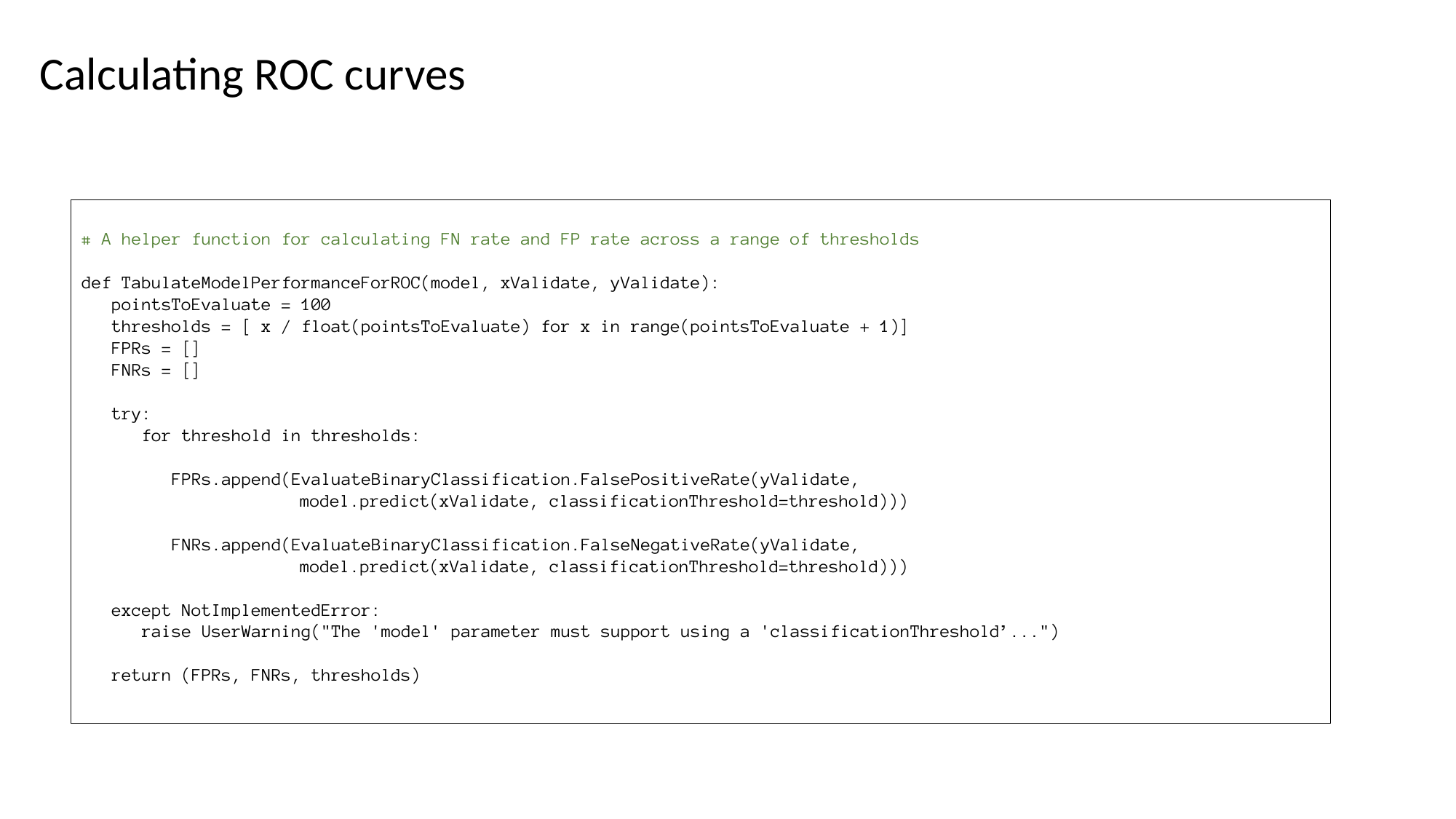

# Calculating ROC curves

# A helper function for calculating FN rate and FP rate across a range of thresholds

def TabulateModelPerformanceForROC(model, xValidate, yValidate):
   pointsToEvaluate = 100
   thresholds = [ x / float(pointsToEvaluate) for x in range(pointsToEvaluate + 1)]
   FPRs = []
   FNRs = []
   try:
      for threshold in thresholds:

         FPRs.append(EvaluateBinaryClassification.FalsePositiveRate(yValidate,
		model.predict(xValidate, classificationThreshold=threshold)))

         FNRs.append(EvaluateBinaryClassification.FalseNegativeRate(yValidate,
		model.predict(xValidate, classificationThreshold=threshold)))

   except NotImplementedError:
      raise UserWarning("The 'model' parameter must support using a 'classificationThreshold’...")
   return (FPRs, FNRs, thresholds)